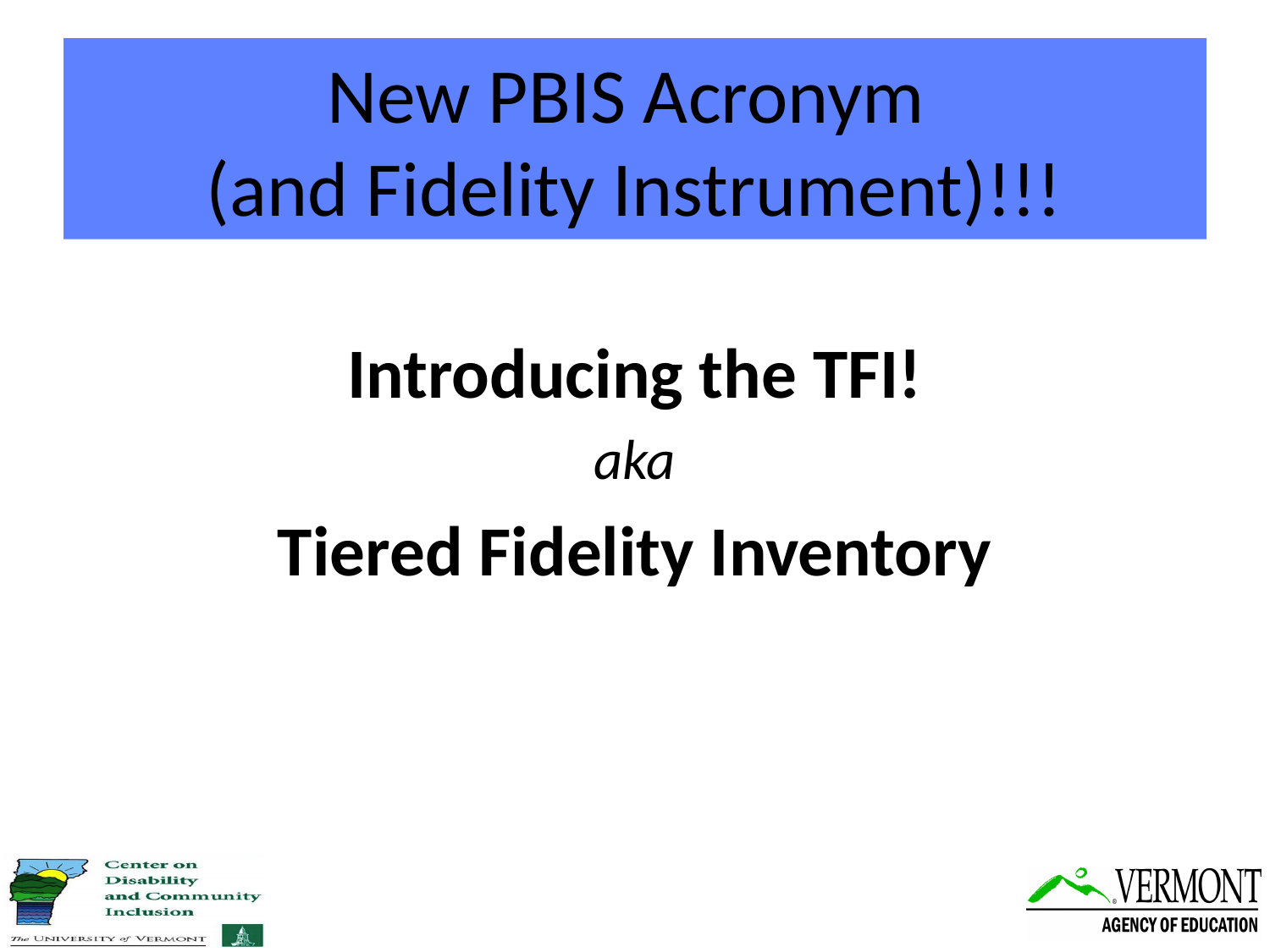

# New PBIS Acronym (and Fidelity Instrument)!!!

Introducing the TFI!
aka
Tiered Fidelity Inventory